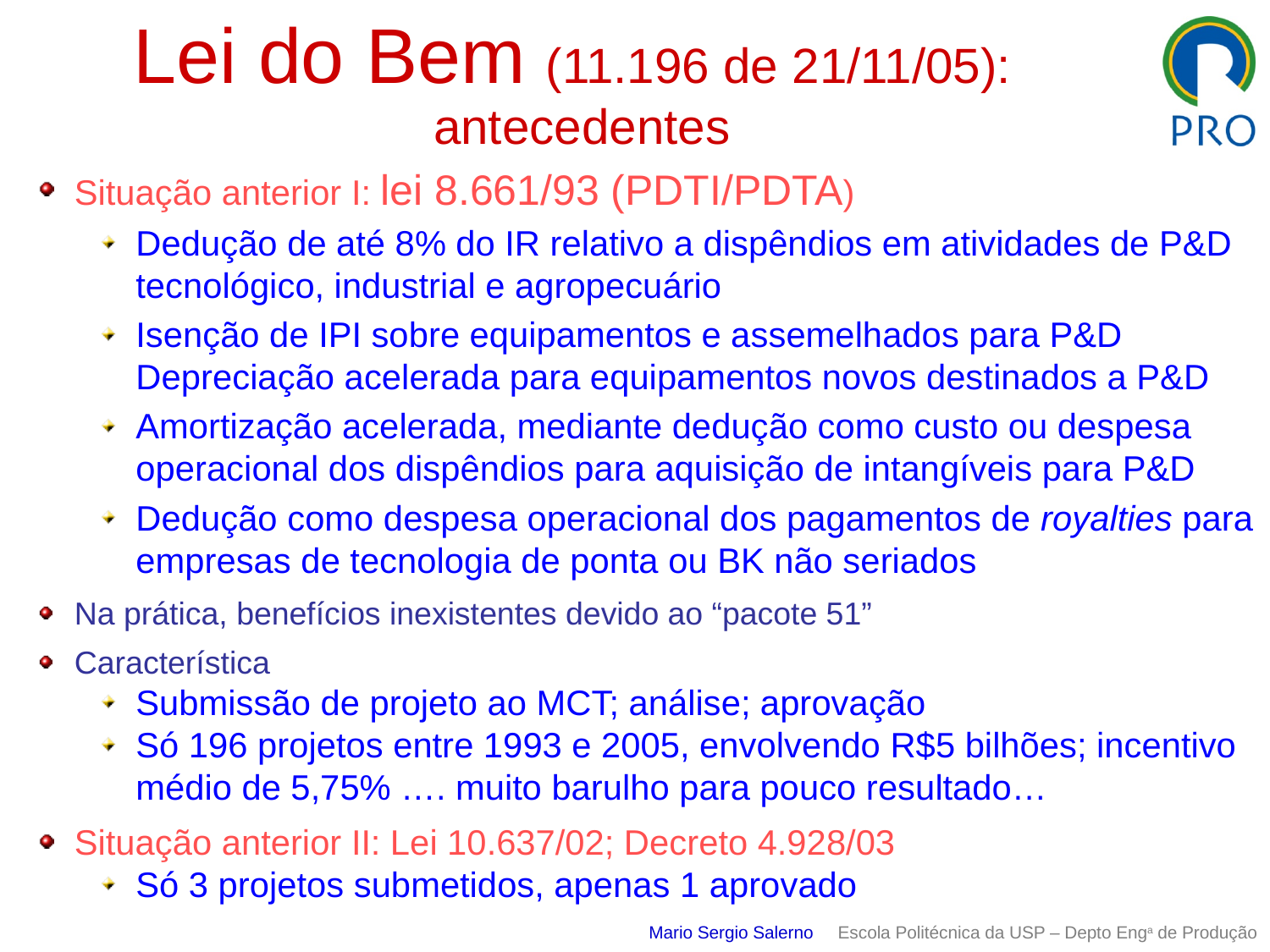

# Lei do Bem (11.196 de 21/11/05): antecedentes
Situação anterior I: lei 8.661/93 (PDTI/PDTA)
Dedução de até 8% do IR relativo a dispêndios em atividades de P&D tecnológico, industrial e agropecuário
Isenção de IPI sobre equipamentos e assemelhados para P&D Depreciação acelerada para equipamentos novos destinados a P&D
Amortização acelerada, mediante dedução como custo ou despesa operacional dos dispêndios para aquisição de intangíveis para P&D
Dedução como despesa operacional dos pagamentos de royalties para empresas de tecnologia de ponta ou BK não seriados
Na prática, benefícios inexistentes devido ao “pacote 51”
Característica
Submissão de projeto ao MCT; análise; aprovação
Só 196 projetos entre 1993 e 2005, envolvendo R$5 bilhões; incentivo médio de 5,75% …. muito barulho para pouco resultado…
Situação anterior II: Lei 10.637/02; Decreto 4.928/03
Só 3 projetos submetidos, apenas 1 aprovado
Mario Sergio Salerno     Escola Politécnica da USP – Depto Enga de Produção